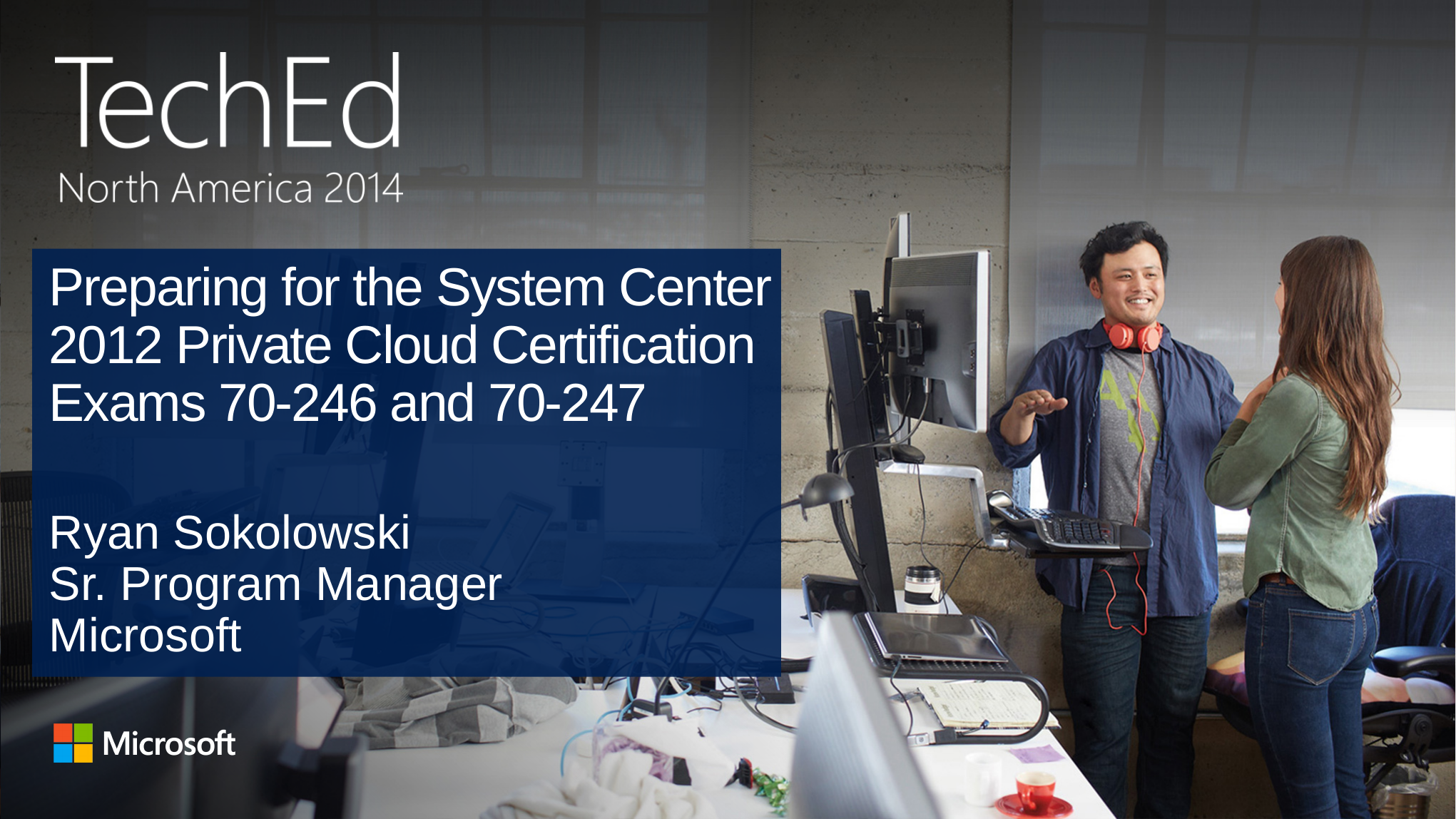

# Preparing for the System Center 2012 Private Cloud Certification Exams 70-246 and 70-247
Ryan Sokolowski
Sr. Program Manager
Microsoft